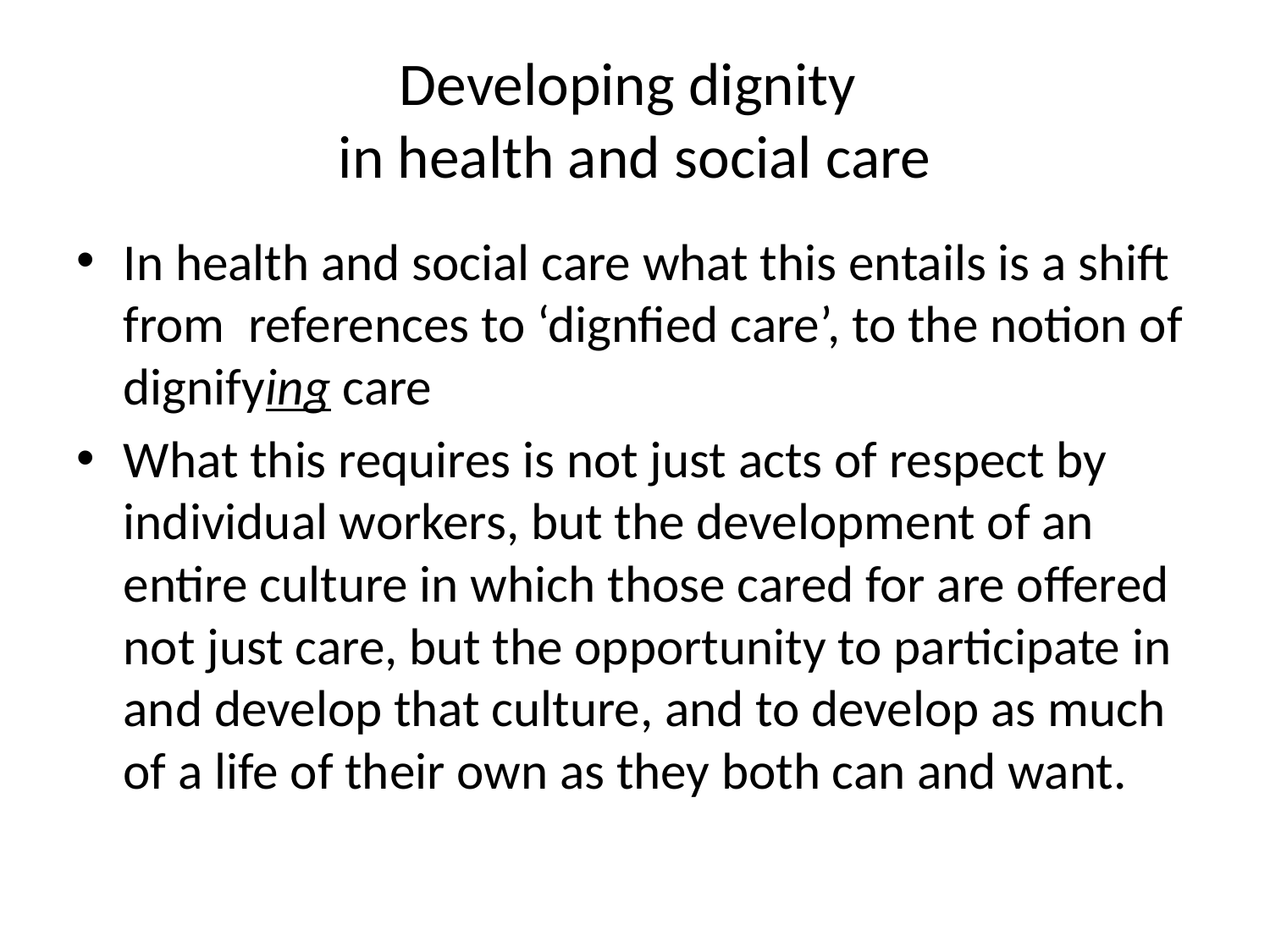

# Developing dignity in health and social care
In health and social care what this entails is a shift from  references to ‘dignfied care’, to the notion of dignifying care
What this requires is not just acts of respect by individual workers, but the development of an entire culture in which those cared for are offered not just care, but the opportunity to participate in and develop that culture, and to develop as much of a life of their own as they both can and want.